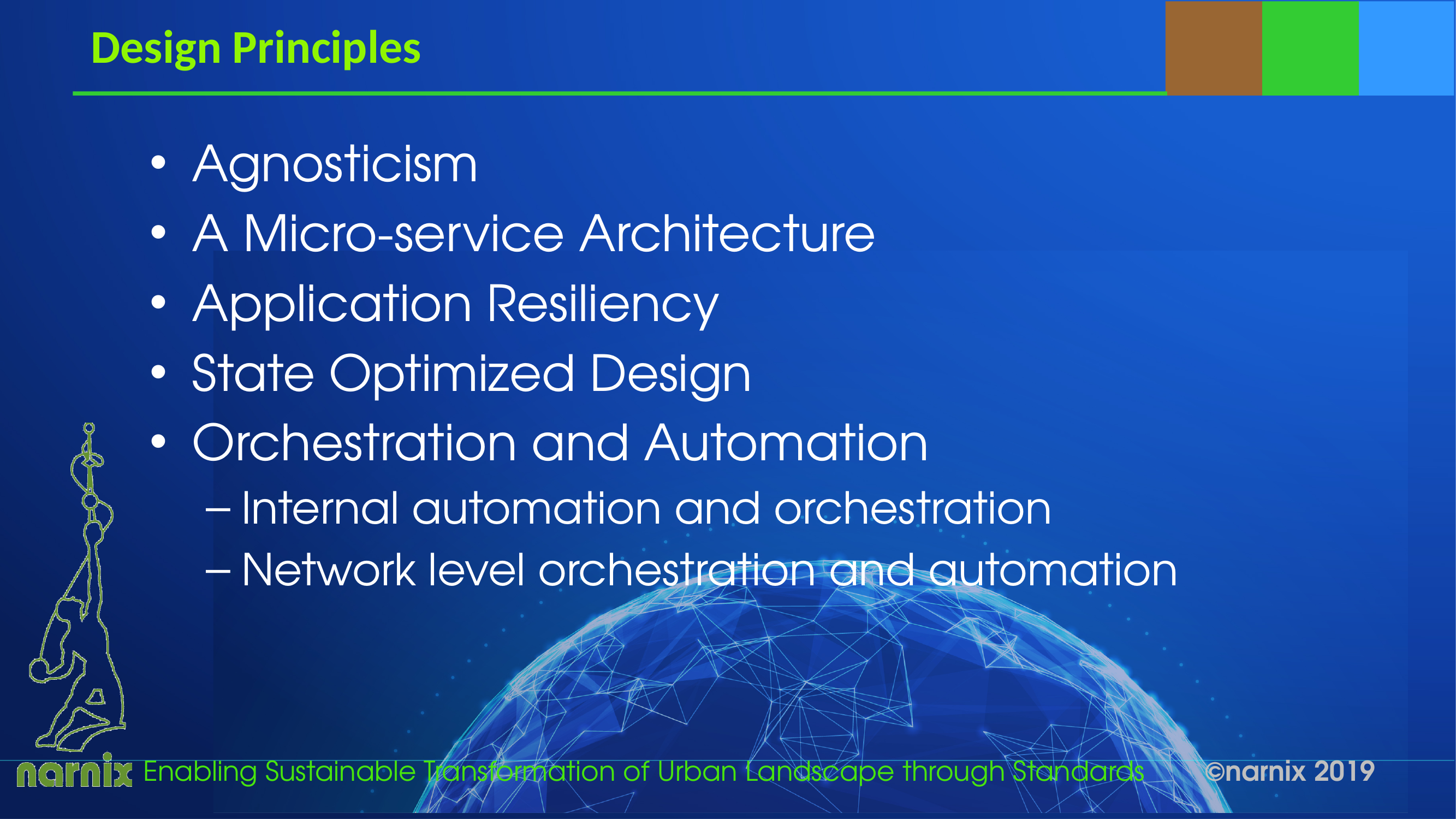

# Design Principles
Agnosticism
A Micro-service Architecture
Application Resiliency
State Optimized Design
Orchestration and Automation
Internal automation and orchestration
Network level orchestration and automation